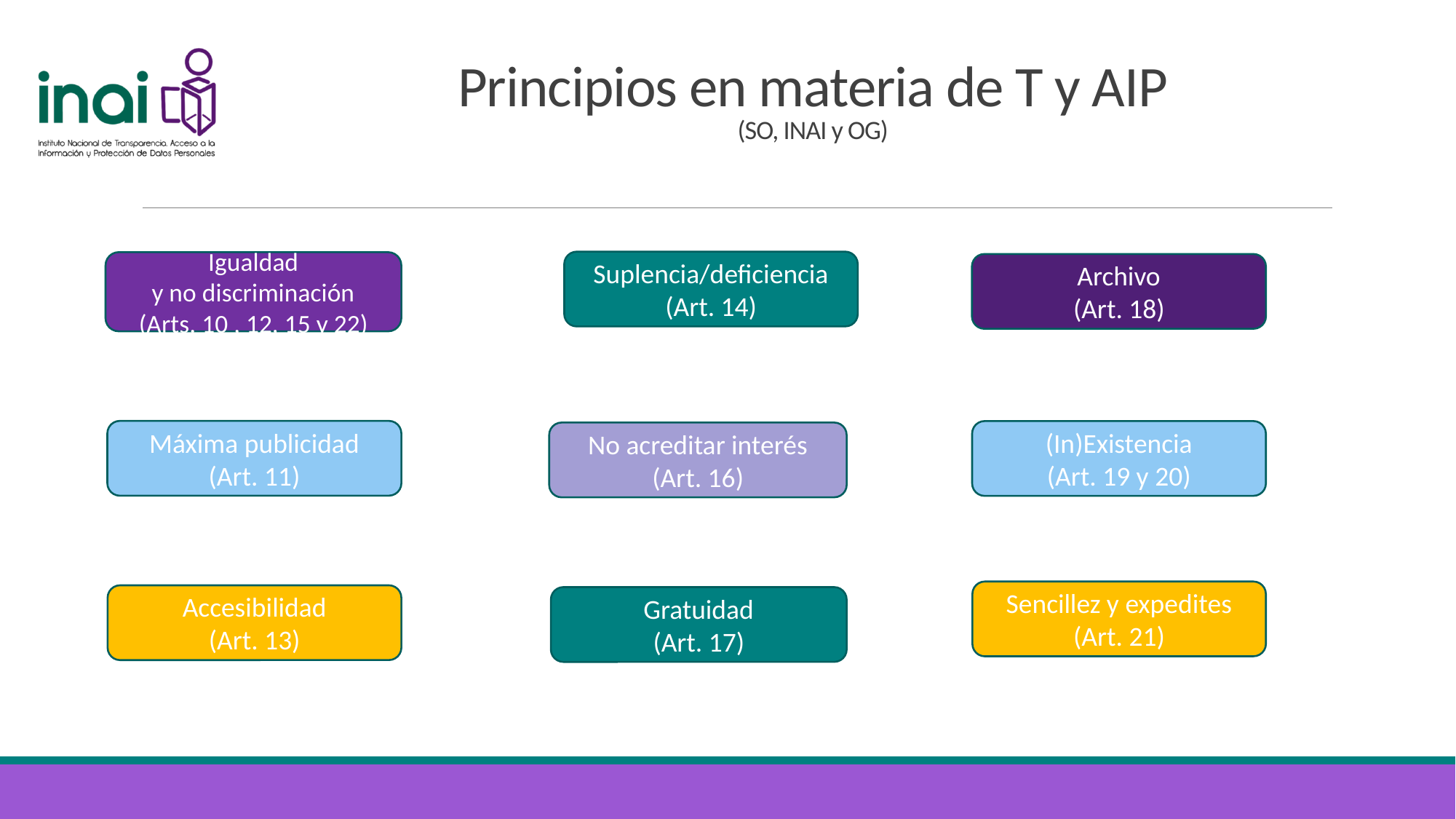

# Principios en materia de T y AIP (SO, INAI y OG)
Suplencia/deficiencia
(Art. 14)
Igualdad
y no discriminación
(Arts. 10 , 12, 15 y 22)
Archivo
(Art. 18)
Máxima publicidad
(Art. 11)
(In)Existencia
(Art. 19 y 20)
No acreditar interés
(Art. 16)
Sencillez y expedites
(Art. 21)
Accesibilidad
(Art. 13)
Gratuidad
(Art. 17)